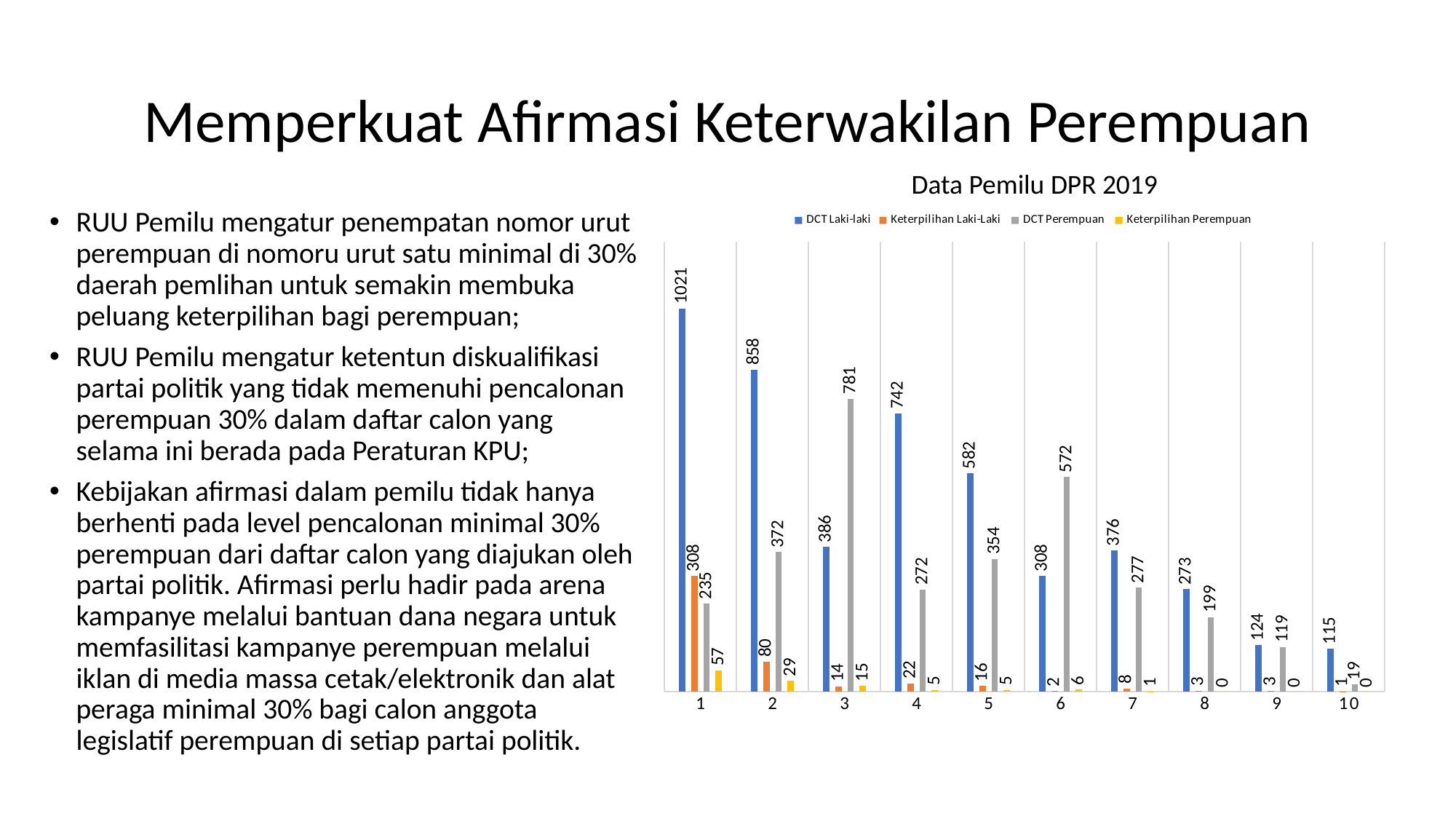

# Memperkuat Afirmasi Keterwakilan Perempuan
Data Pemilu DPR 2019

### Chart

| Category | DCT Laki-laki | Keterpilihan Laki-Laki  | DCT Perempuan  | Keterpilihan Perempuan  |
|---|---|---|---|---|
| 1 | 1021.0 | 308.0 | 235.0 | 57.0 |
| 2 | 858.0 | 80.0 | 372.0 | 29.0 |
| 3 | 386.0 | 14.0 | 781.0 | 15.0 |
| 4 | 742.0 | 22.0 | 272.0 | 5.0 |
| 5 | 582.0 | 16.0 | 354.0 | 5.0 |
| 6 | 308.0 | 2.0 | 572.0 | 6.0 |
| 7 | 376.0 | 8.0 | 277.0 | 1.0 |
| 8 | 273.0 | 3.0 | 199.0 | 0.0 |
| 9 | 124.0 | 3.0 | 119.0 | 0.0 |
| 10 | 115.0 | 1.0 | 19.0 | 0.0 |
RUU Pemilu mengatur penempatan nomor urut perempuan di nomoru urut satu minimal di 30% daerah pemlihan untuk semakin membuka peluang keterpilihan bagi perempuan;
RUU Pemilu mengatur ketentun diskualifikasi partai politik yang tidak memenuhi pencalonan perempuan 30% dalam daftar calon yang selama ini berada pada Peraturan KPU;
Kebijakan afirmasi dalam pemilu tidak hanya berhenti pada level pencalonan minimal 30% perempuan dari daftar calon yang diajukan oleh partai politik. Afirmasi perlu hadir pada arena kampanye melalui bantuan dana negara untuk memfasilitasi kampanye perempuan melalui iklan di media massa cetak/elektronik dan alat peraga minimal 30% bagi calon anggota legislatif perempuan di setiap partai politik.